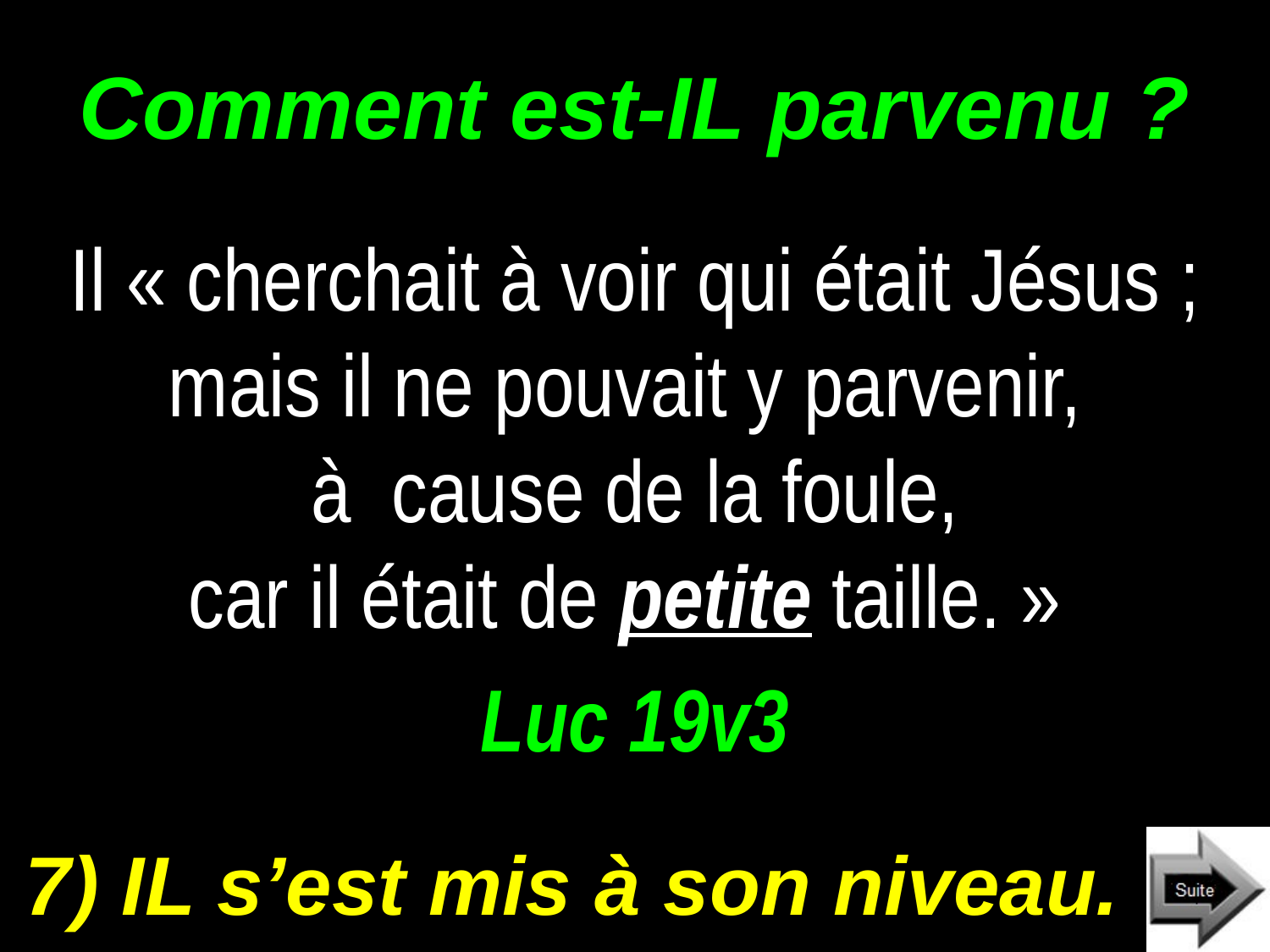

# Comment est-IL parvenu ?
Il « cherchait à voir qui était Jésus ; mais il ne pouvait y parvenir,
à  cause de la foule,
car il était de petite taille. »
Luc 19v3
7) IL s’est mis à son niveau.